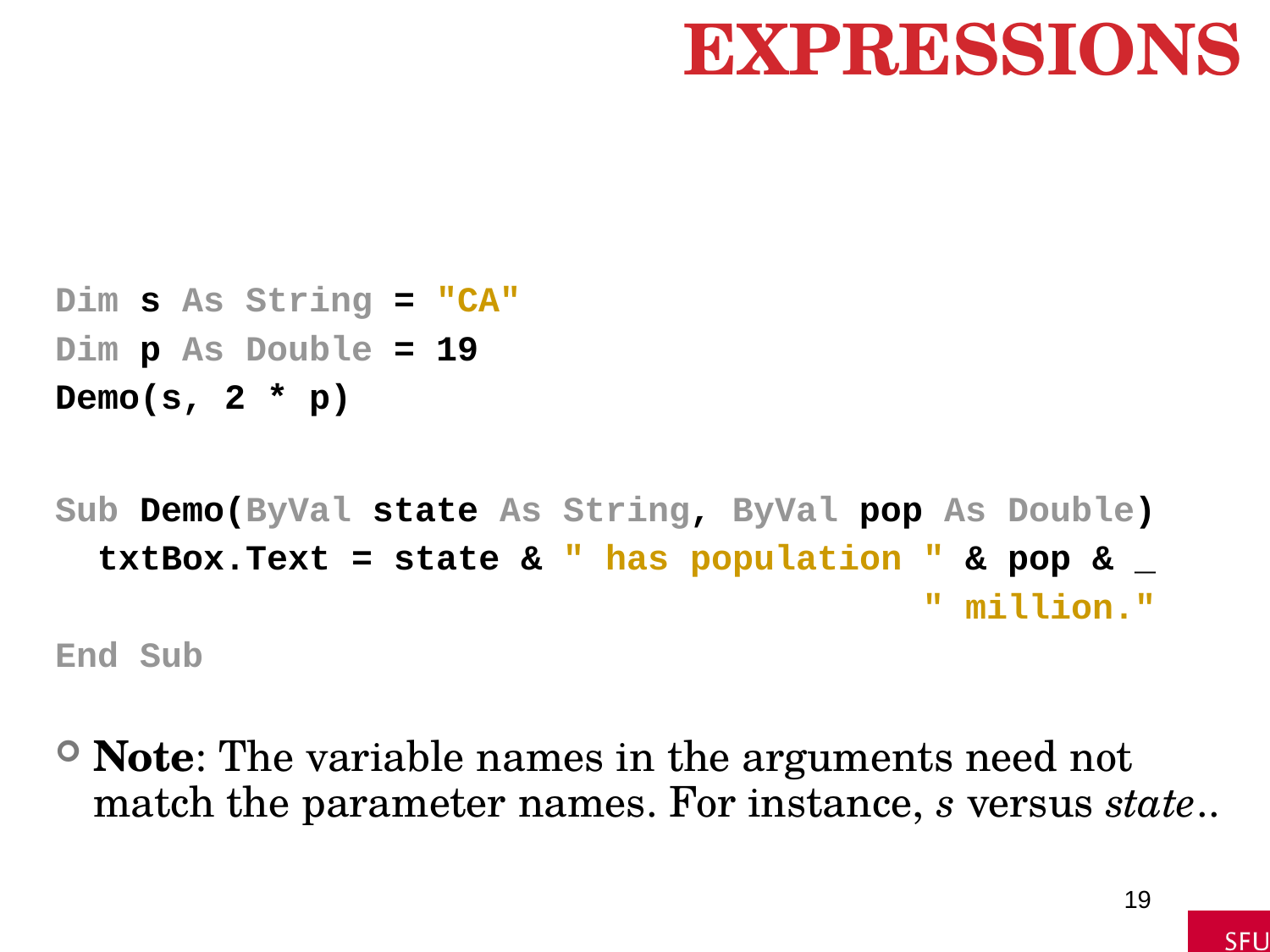

# Variables and Expressions
Dim s As String = "CA"
Dim p As Double = 19
Demo(s, 2 * p)

Sub Demo(ByVal state As String, ByVal pop As Double)
  txtBox.Text = state & " has population " & pop & _
                                         " million."
End Sub

Note: The variable names in the arguments need not match the parameter names. For instance, s versus state..
19